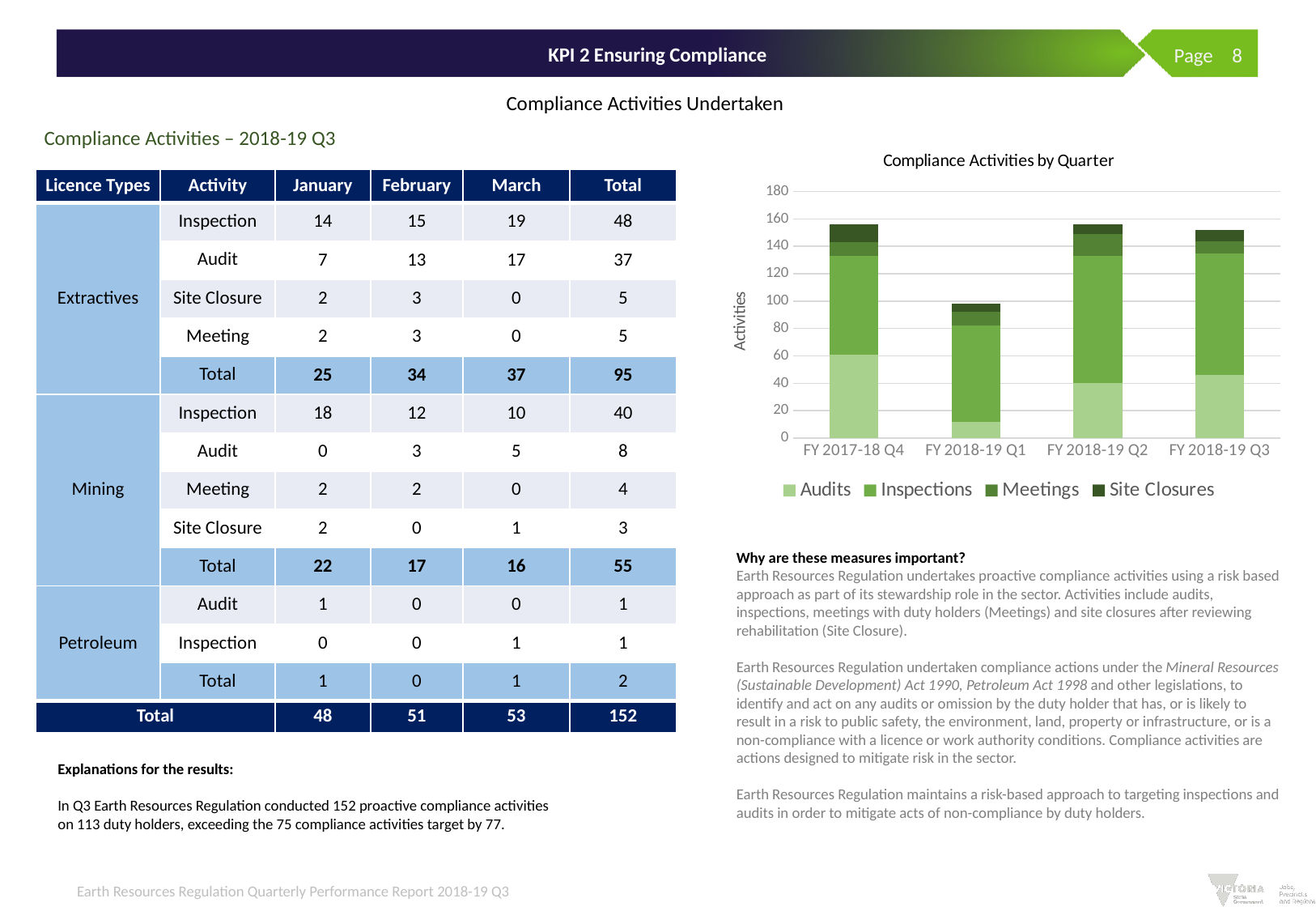

# KPI 2 Ensuring Compliance
 Page    8
Compliance Activities Undertaken
Compliance Activities – 2018-19 Q3

### Chart: Compliance Activities by Quarter

| Category | Audits | Inspections | Meetings | Site Closures |
|---|---|---|---|---|
| FY 2017-18 Q4 | 61.0 | 72.0 | 10.0 | 13.0 |
| FY 2018-19 Q1 | 12.0 | 70.0 | 10.0 | 6.0 |
| FY 2018-19 Q2 | 40.0 | 93.0 | 16.0 | 7.0 |
| FY 2018-19 Q3 | 46.0 | 89.0 | 9.0 | 8.0 |
| Licence Types | Activity | January | February | March | Total |
| --- | --- | --- | --- | --- | --- |
| Extractives | Inspection | 14 | 15 | 19 | 48 |
|  | Audit | 7 | 13 | 17 | 37 |
|  | Site Closure | 2 | 3 | 0 | 5 |
|  | Meeting | 2 | 3 | 0 | 5 |
|  | Total | 25 | 34 | 37 | 95 |
| Mining | Inspection | 18 | 12 | 10 | 40 |
|  | Audit | 0 | 3 | 5 | 8 |
|  | Meeting | 2 | 2 | 0 | 4 |
|  | Site Closure | 2 | 0 | 1 | 3 |
|  | Total | 22 | 17 | 16 | 55 |
| Petroleum | Audit | 1 | 0 | 0 | 1 |
|  | Inspection | 0 | 0 | 1 | 1 |
|  | Total | 1 | 0 | 1 | 2 |
| Total |  | 48 | 51 | 53 | 152 |
Why are these measures important?
Earth Resources Regulation undertakes proactive compliance activities using a risk based approach as part of its stewardship role in the sector. Activities include audits, inspections, meetings with duty holders (Meetings) and site closures after reviewing rehabilitation (Site Closure).

Earth Resources Regulation undertaken compliance actions under the Mineral Resources (Sustainable Development) Act 1990, Petroleum Act 1998 and other legislations, to identify and act on any audits or omission by the duty holder that has, or is likely to result in a risk to public safety, the environment, land, property or infrastructure, or is a non-compliance with a licence or work authority conditions. Compliance activities are actions designed to mitigate risk in the sector.

Earth Resources Regulation maintains a risk-based approach to targeting inspections and audits in order to mitigate acts of non-compliance by duty holders.
Explanations for the results:

In Q3 Earth Resources Regulation conducted 152 proactive compliance activities on 113 duty holders, exceeding the 75 compliance activities target by 77.
Earth Resources Regulation Quarterly Performance Report 2018-19 Q3